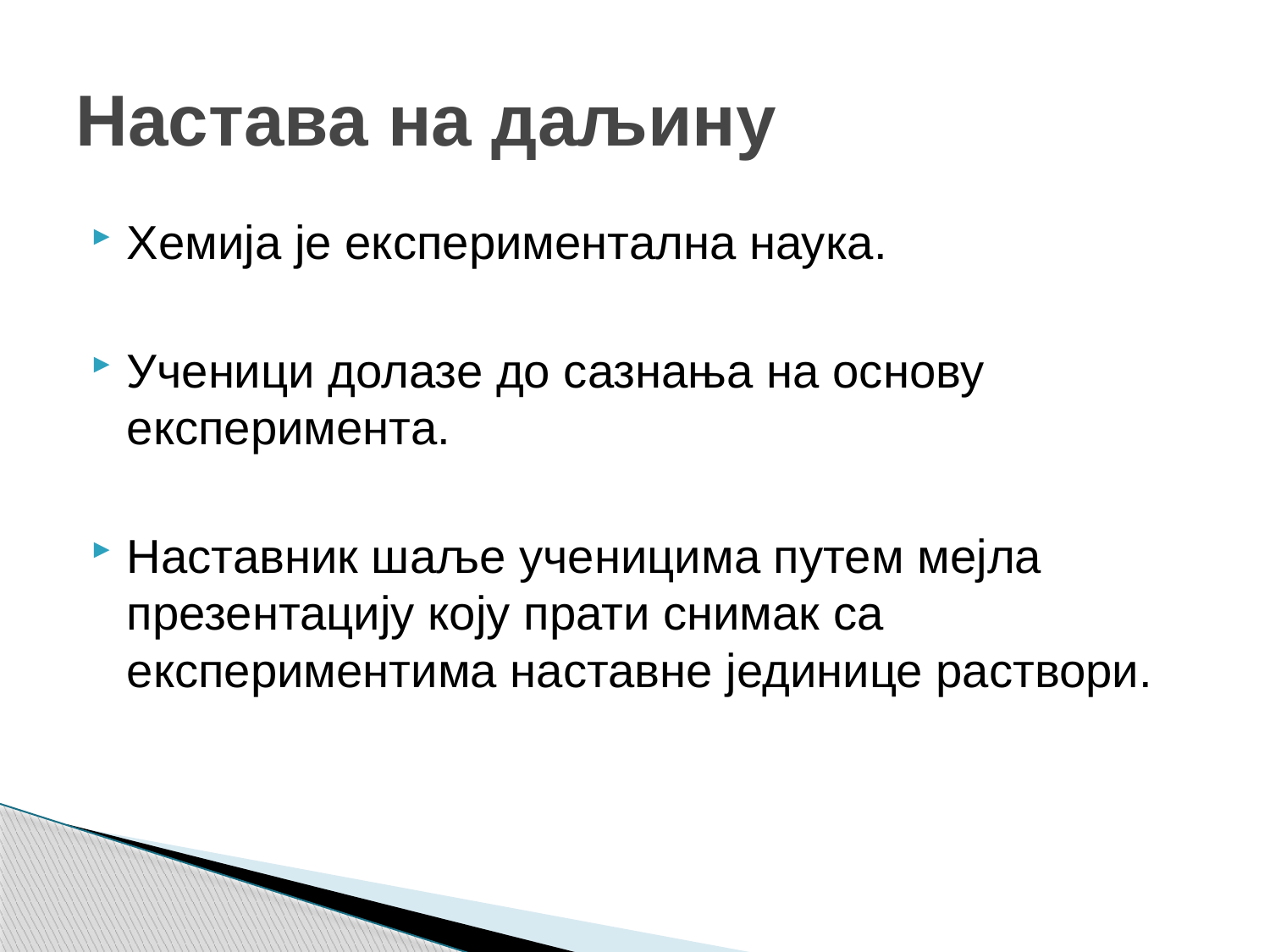

# Настава на даљину
Хемија је експериментална наука.

Ученици долазе до сазнања на основу експеримента.

Наставник шаље ученицима путем мејла презентацију коју прати снимак са експериментима наставне јединице раствори.